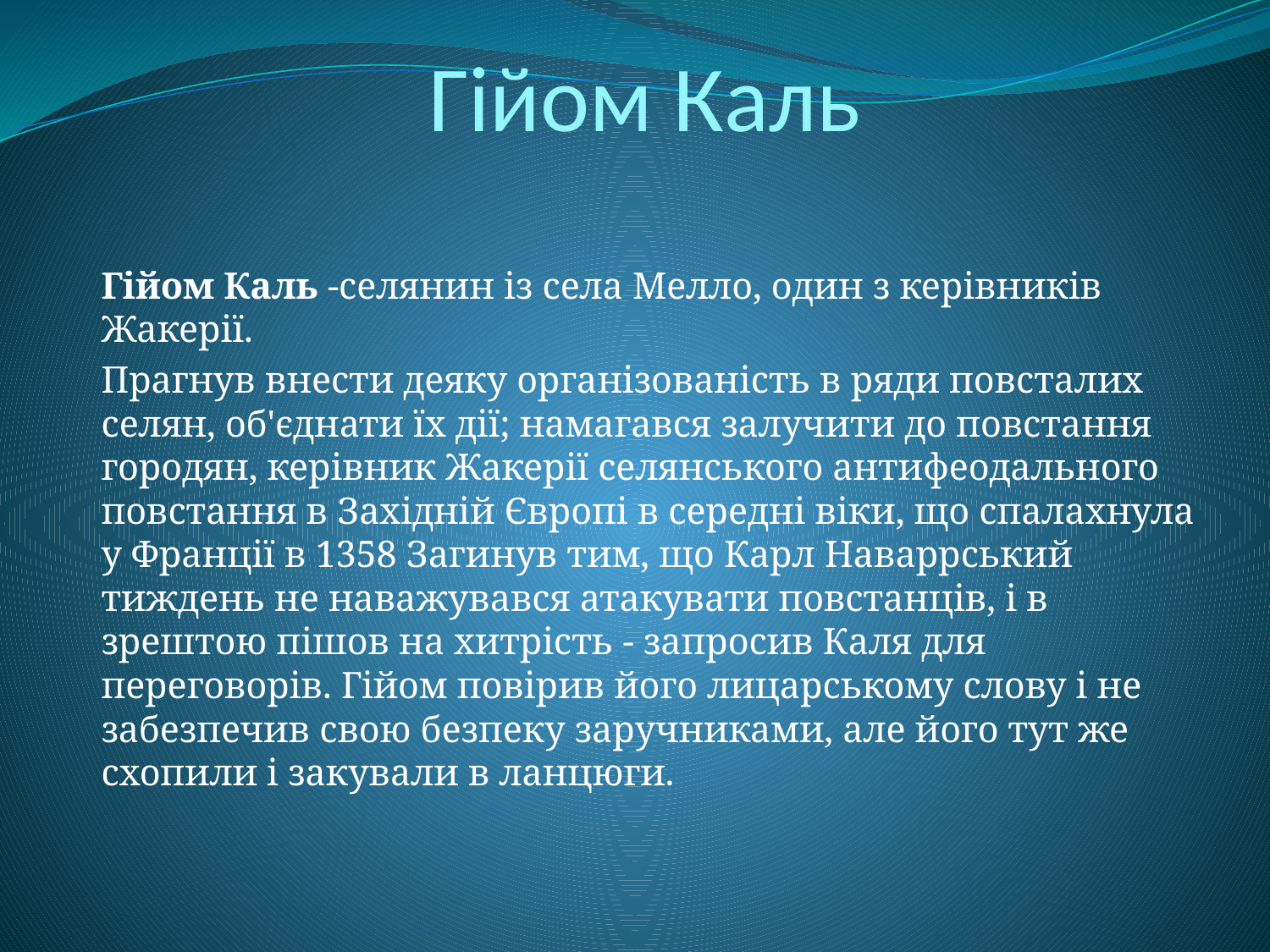

# Гійом Каль
Гійом Каль -селянин із села Мелло, один з керівників Жакерії.
Прагнув внести деяку організованість в ряди повсталих селян, об'єднати їх дії; намагався залучити до повстання городян, керівник Жакерії селянського антифеодального повстання в Західній Європі в середні віки, що спалахнула у Франції в 1358 Загинув тим, що Карл Наваррський тиждень не наважувався атакувати повстанців, і в зрештою пішов на хитрість - запросив Каля для переговорів. Гійом повірив його лицарському слову і не забезпечив свою безпеку заручниками, але його тут же схопили і закували в ланцюги.